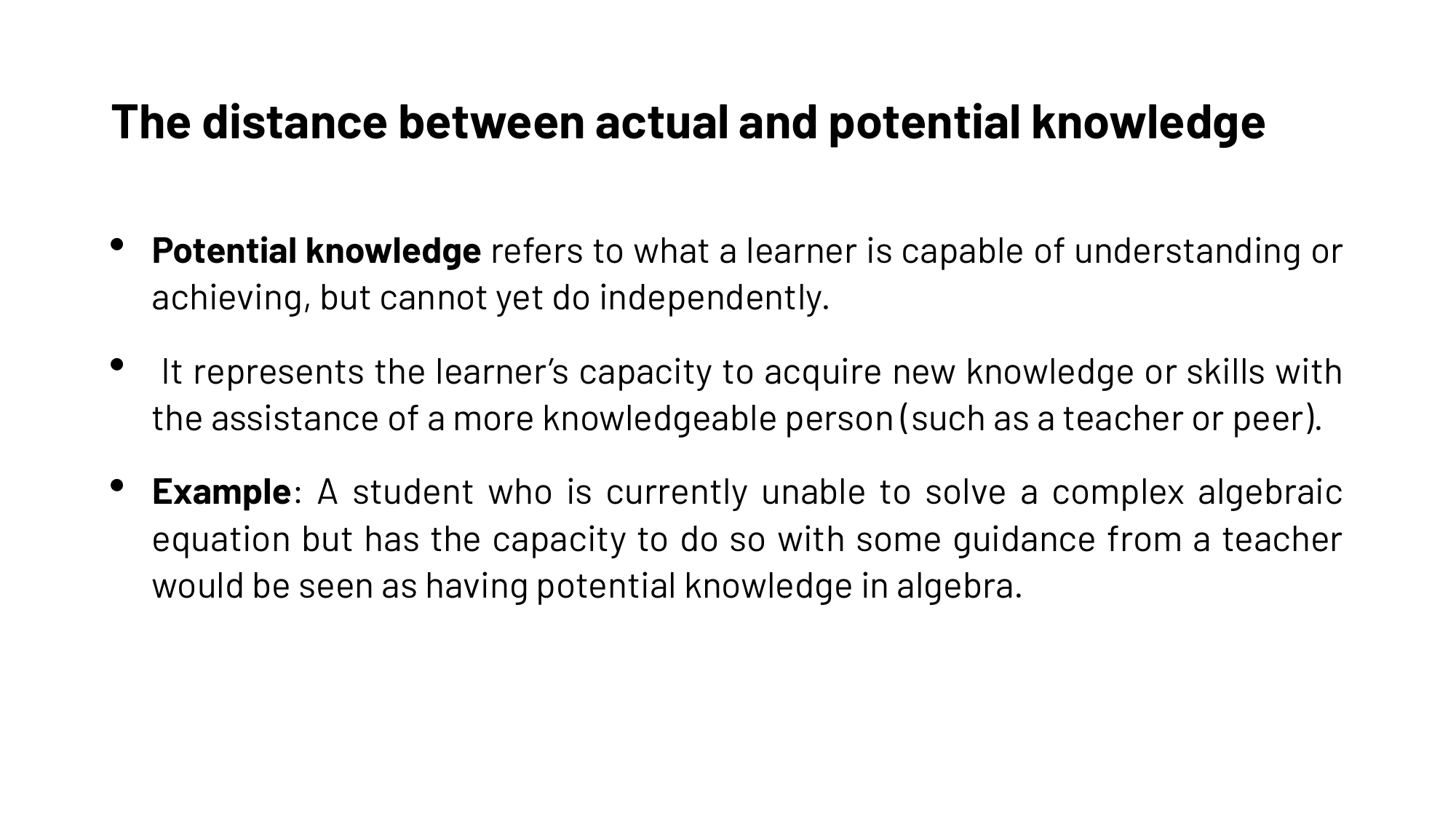

# The distance between actual and potential knowledge
Potential knowledge refers to what a learner is capable of understanding or achieving, but cannot yet do independently.
 It represents the learner’s capacity to acquire new knowledge or skills with the assistance of a more knowledgeable person (such as a teacher or peer).
Example: A student who is currently unable to solve a complex algebraic equation but has the capacity to do so with some guidance from a teacher would be seen as having potential knowledge in algebra.